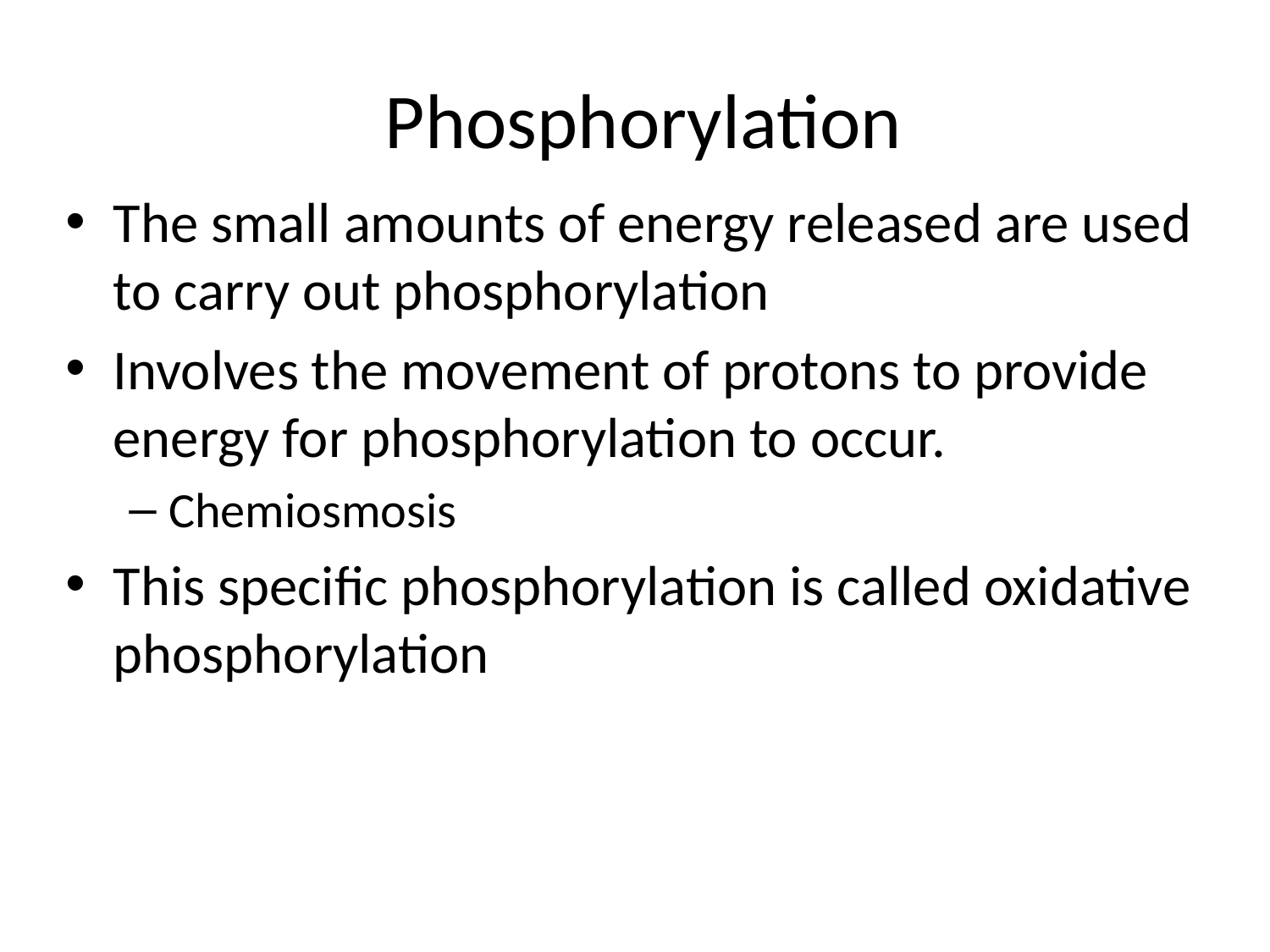

# Phosphorylation
The small amounts of energy released are used to carry out phosphorylation
Involves the movement of protons to provide energy for phosphorylation to occur.
Chemiosmosis
This specific phosphorylation is called oxidative phosphorylation